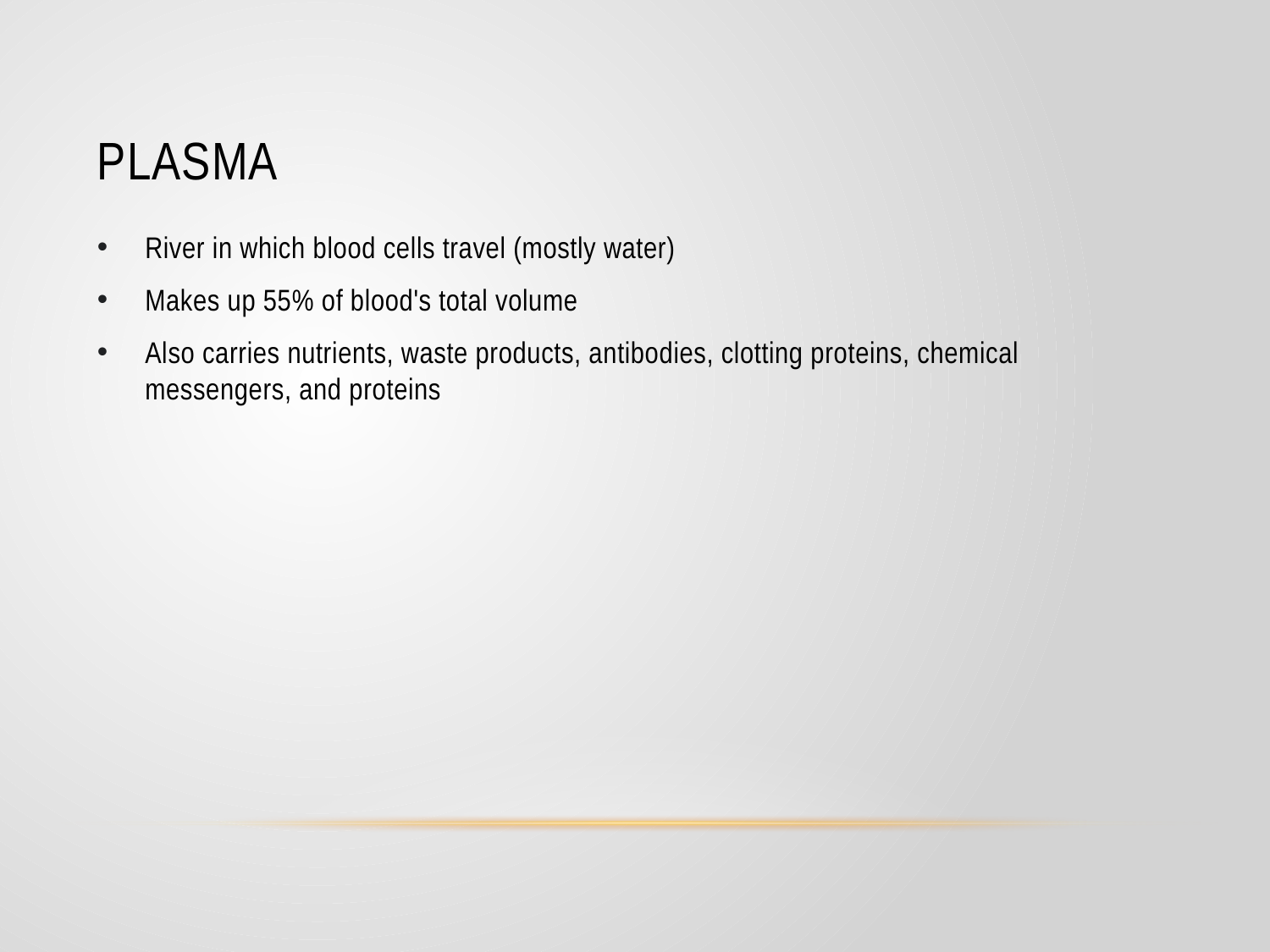

# Plasma
River in which blood cells travel (mostly water)
Makes up 55% of blood's total volume
Also carries nutrients, waste products, antibodies, clotting proteins, chemical messengers, and proteins